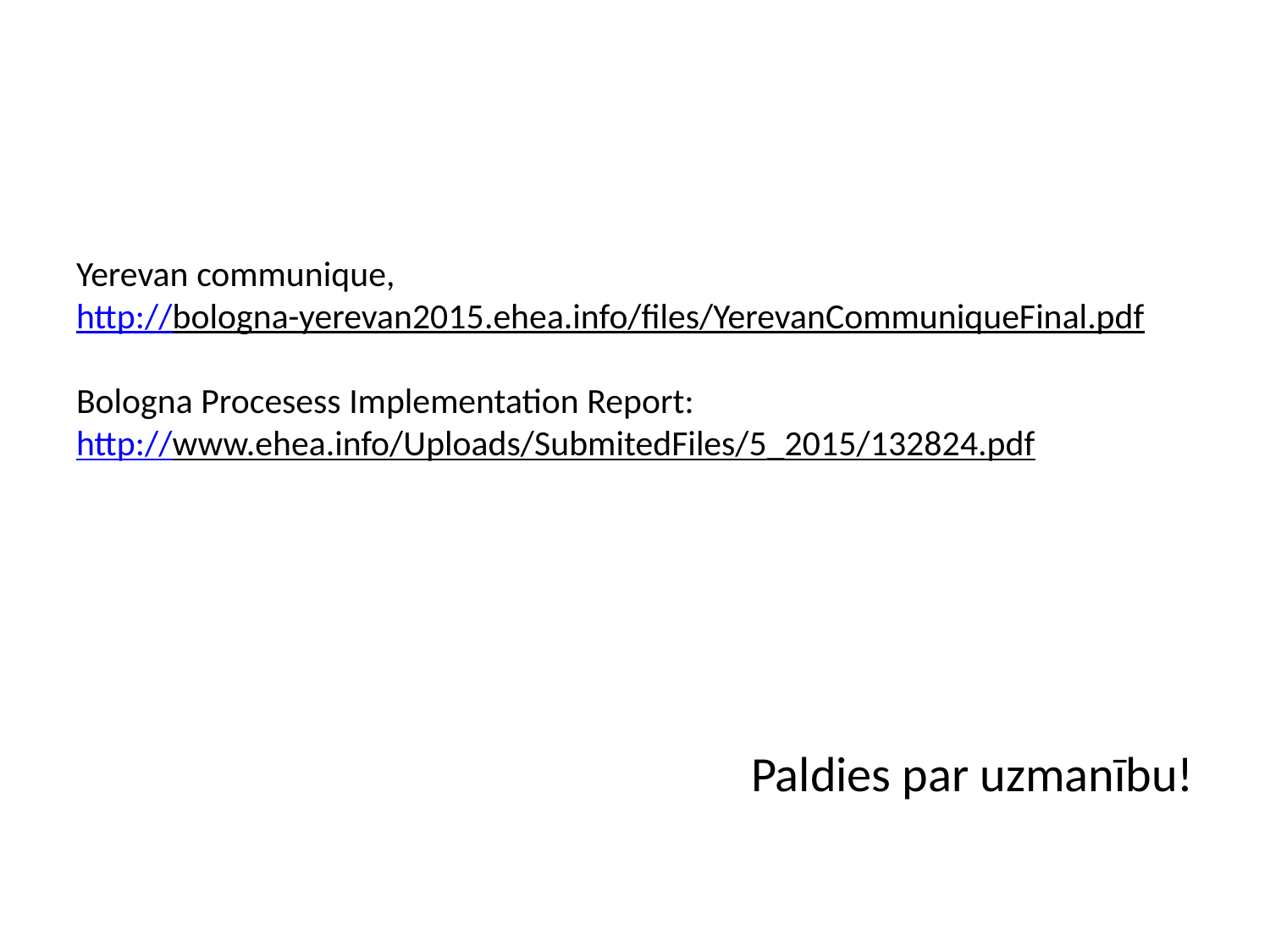

# Yerevan communique, http://bologna-yerevan2015.ehea.info/files/YerevanCommuniqueFinal.pdf Bologna Procesess Implementation Report: http://www.ehea.info/Uploads/SubmitedFiles/5_2015/132824.pdf
Paldies par uzmanību!